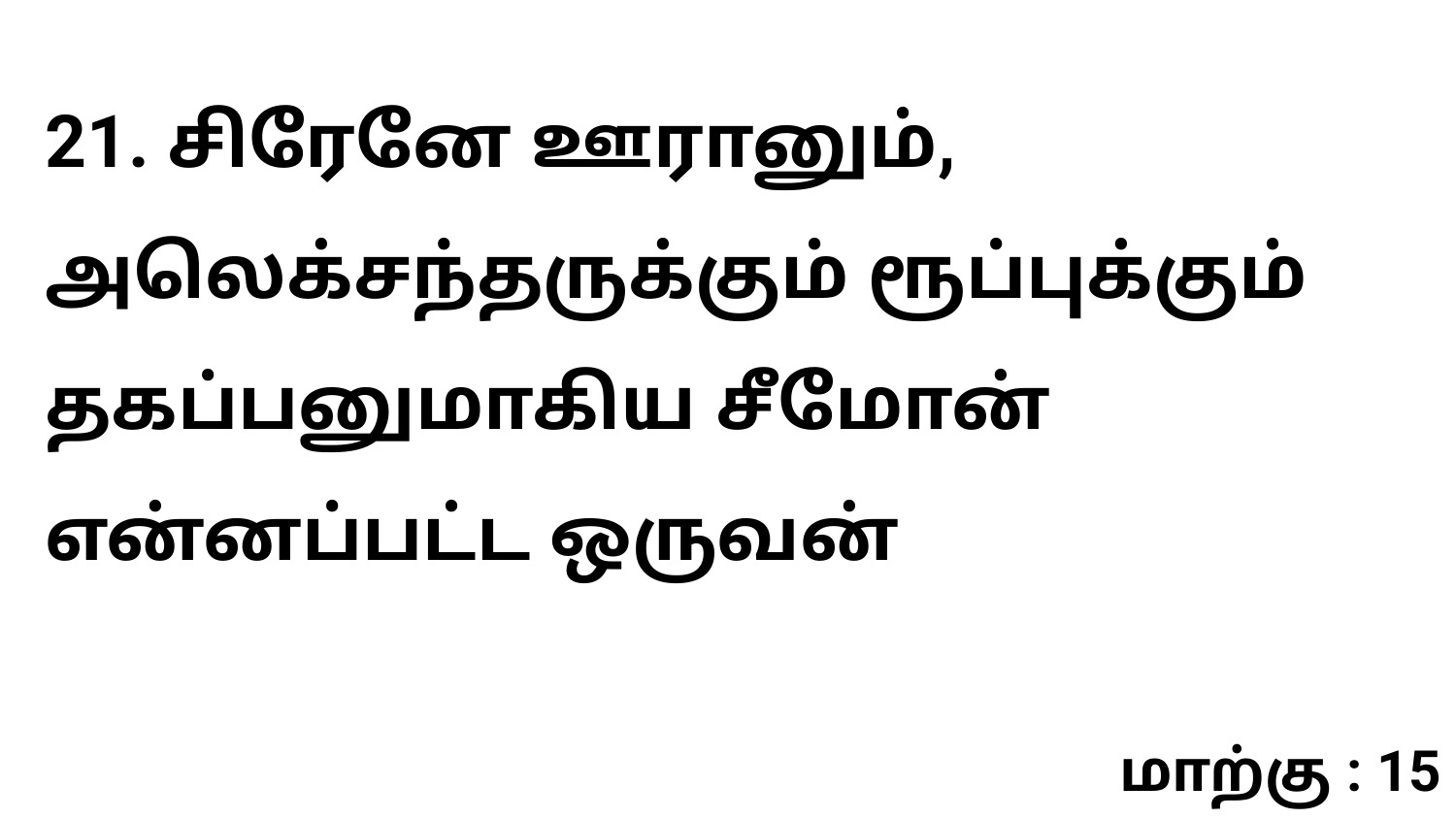

21. சிரேனே ஊரானும், அலெக்சந்தருக்கும் ரூப்புக்கும் தகப்பனுமாகிய சீமோன் என்னப்பட்ட ஒருவன்
மாற்கு : 15